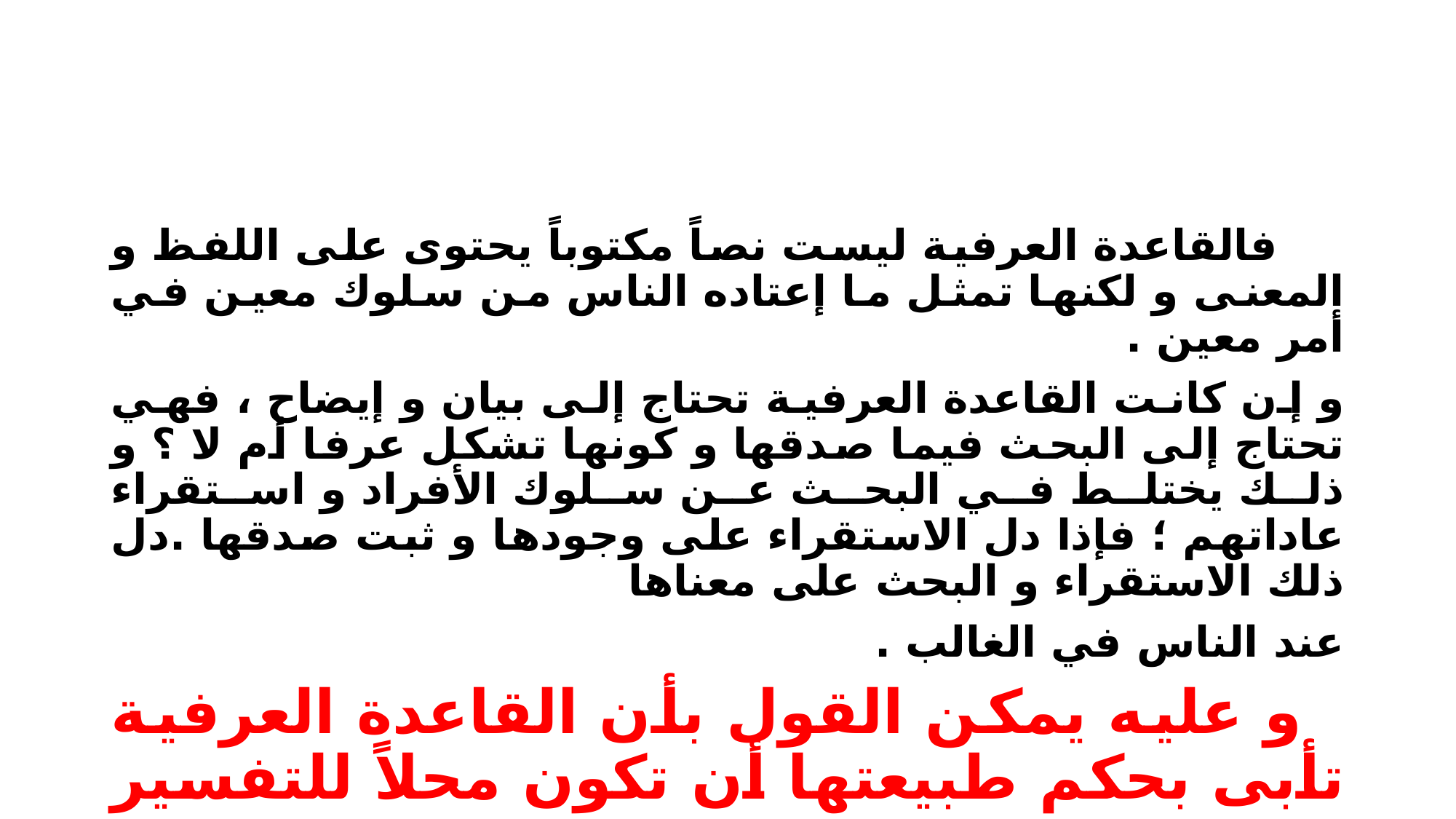

#
      فالقاعدة العرفية ليست نصاً مكتوباً يحتوى على اللفظ و المعنى و لكنها تمثل ما إعتاده الناس من سلوك معين في أمر معين .
و إن كانت القاعدة العرفية تحتاج إلى بيان و إيضاح ، فهي تحتاج إلى البحث فيما صدقها و كونها تشكل عرفا أم لا ؟ و ذلك يختلط في البحث عن سلوك الأفراد و استقراء عاداتهم ؛ فإذا دل الاستقراء على وجودها و ثبت صدقها .دل ذلك الاستقراء و البحث على معناها
عند الناس في الغالب .
  و عليه يمكن القول بأن القاعدة العرفية تأبى بحكم طبيعتها أن تكون محلاً للتفسير .
        المبادئ العامة للقانون فهي كذلك تأبى طبيعتها أن تكون محلاً للتفسير وهي عبارة عن استخلاص و كشف القاضي عن وجود مبادئ في الدستور أو القانون قابلة للتطبيق على حالات المنازعة المعروضة عليه و التي يطبقها و يضفي عليها الخصوصية و يشرحها و يفسرها في أحكامه و اجتهاداته  فهي ليست بحاجة إلى تفسير